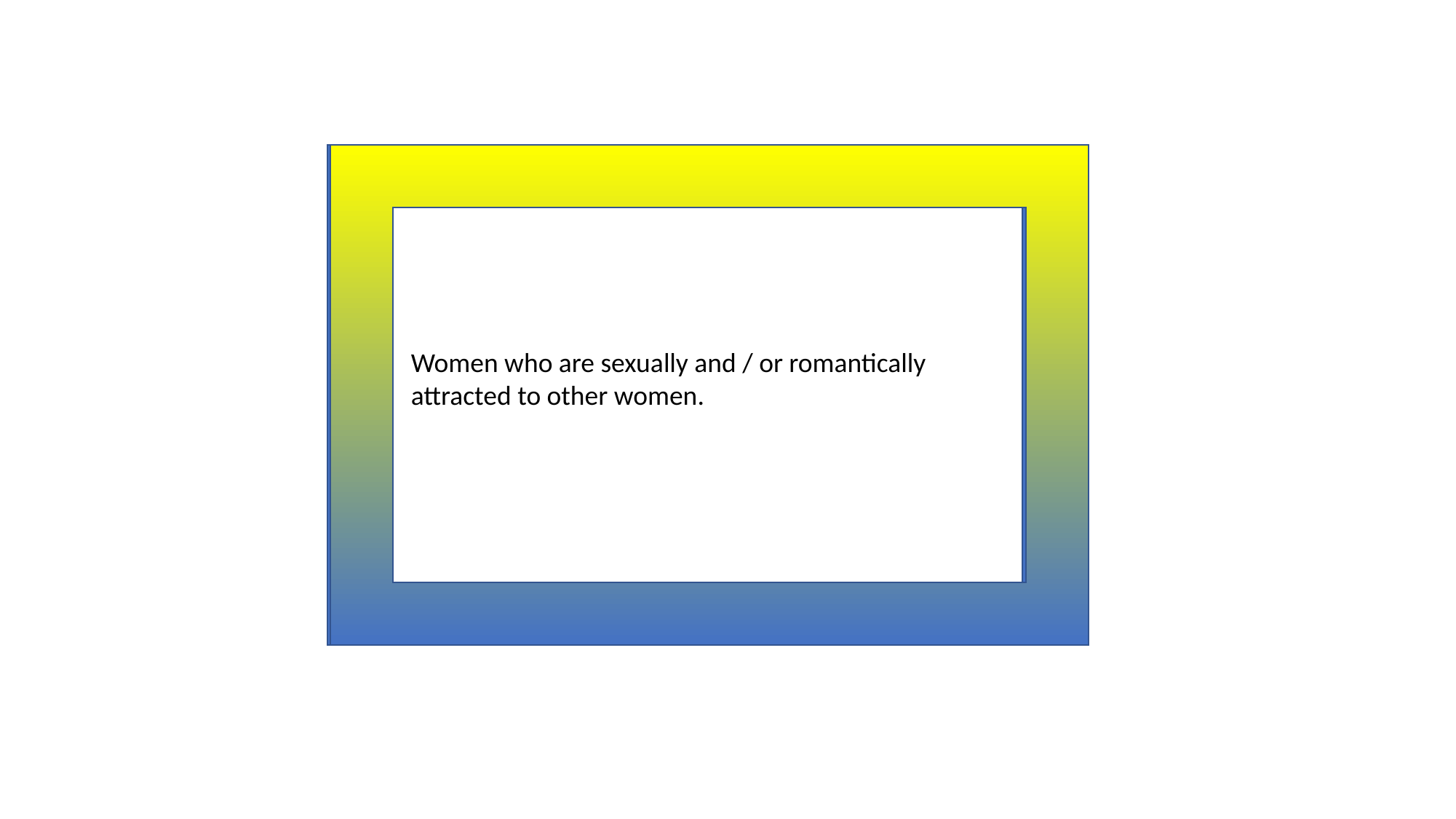

Women who are sexually and / or romantically attracted to other women.